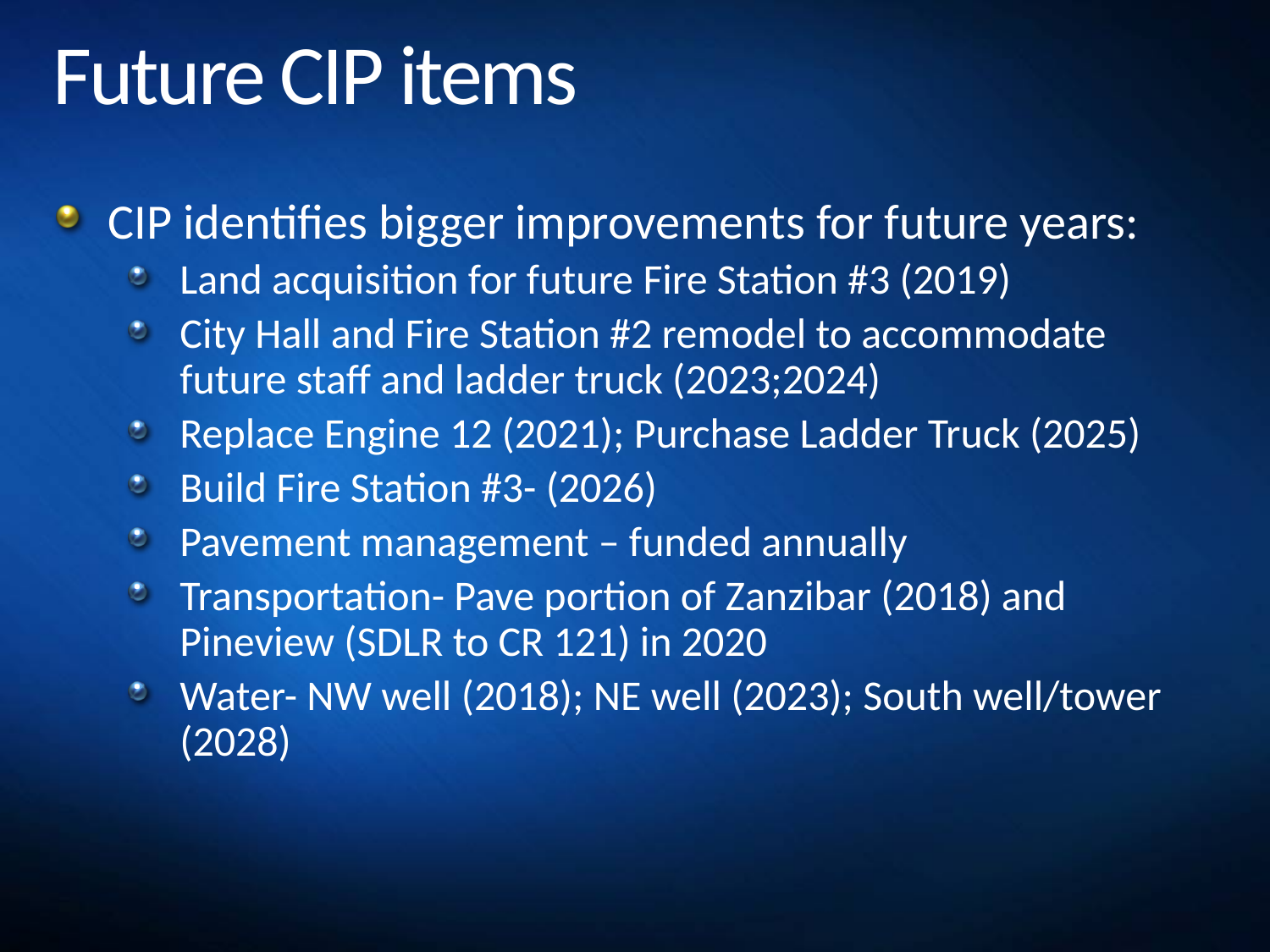

# Future CIP items
CIP identifies bigger improvements for future years:
Land acquisition for future Fire Station #3 (2019)
City Hall and Fire Station #2 remodel to accommodate future staff and ladder truck (2023;2024)
Replace Engine 12 (2021); Purchase Ladder Truck (2025)
Build Fire Station #3- (2026)
Pavement management – funded annually
Transportation- Pave portion of Zanzibar (2018) and Pineview (SDLR to CR 121) in 2020
Water- NW well (2018); NE well (2023); South well/tower (2028)